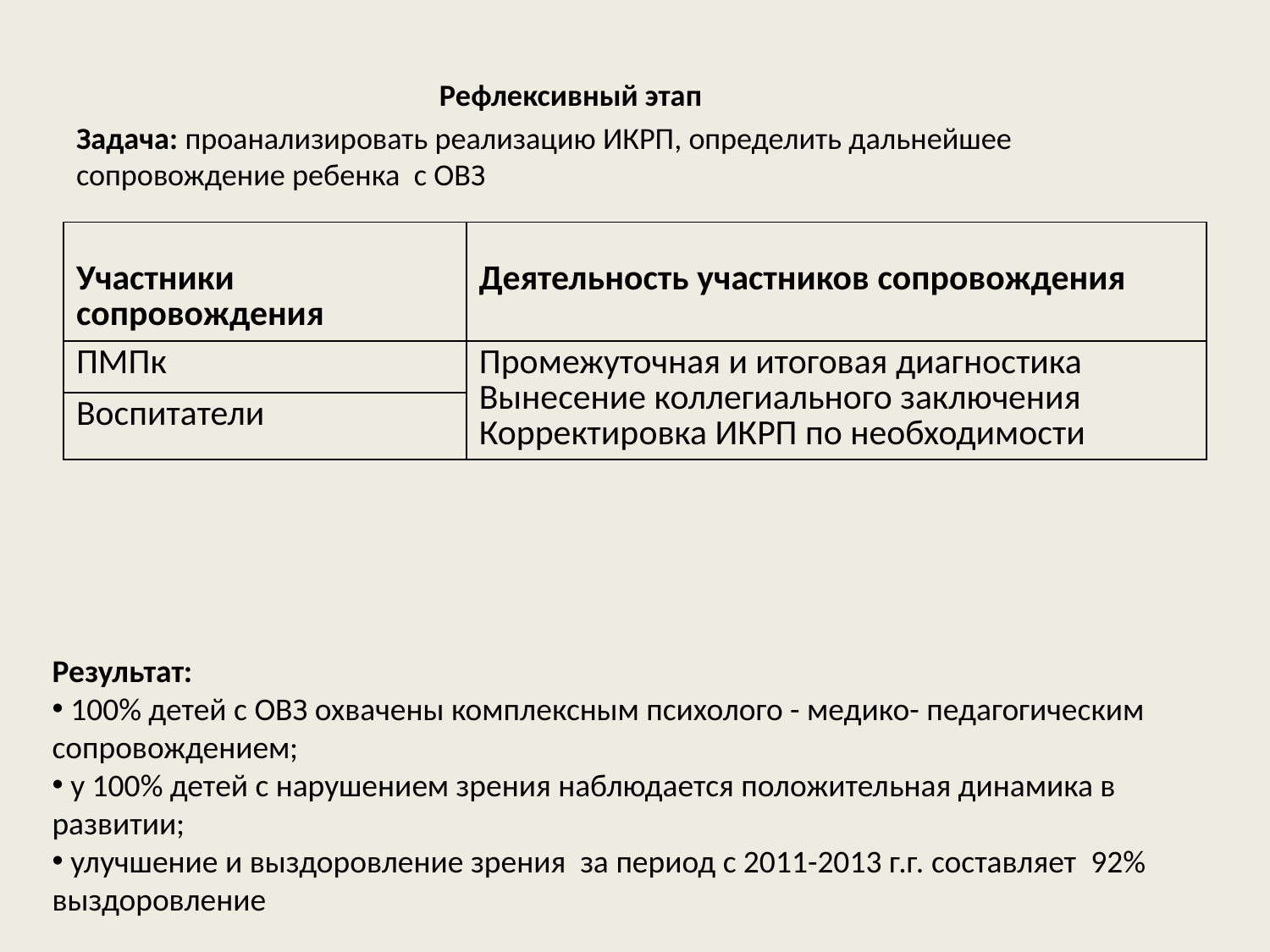

# Рефлексивный этап Задача: проанализировать реализацию ИКРП, определить дальнейшее сопровождение ребенка  с ОВЗ
| Участники сопровождения | Деятельность участников сопровождения |
| --- | --- |
| ПМПк | Промежуточная и итоговая диагностика Вынесение коллегиального заключения Корректировка ИКРП по необходимости |
| Воспитатели |  |
Результат:
 100% детей с ОВЗ охвачены комплексным психолого - медико- педагогическим сопровождением;
 у 100% детей с нарушением зрения наблюдается положительная динамика в развитии;
 улучшение и выздоровление зрения  за период с 2011-2013 г.г. составляет  92% выздоровление